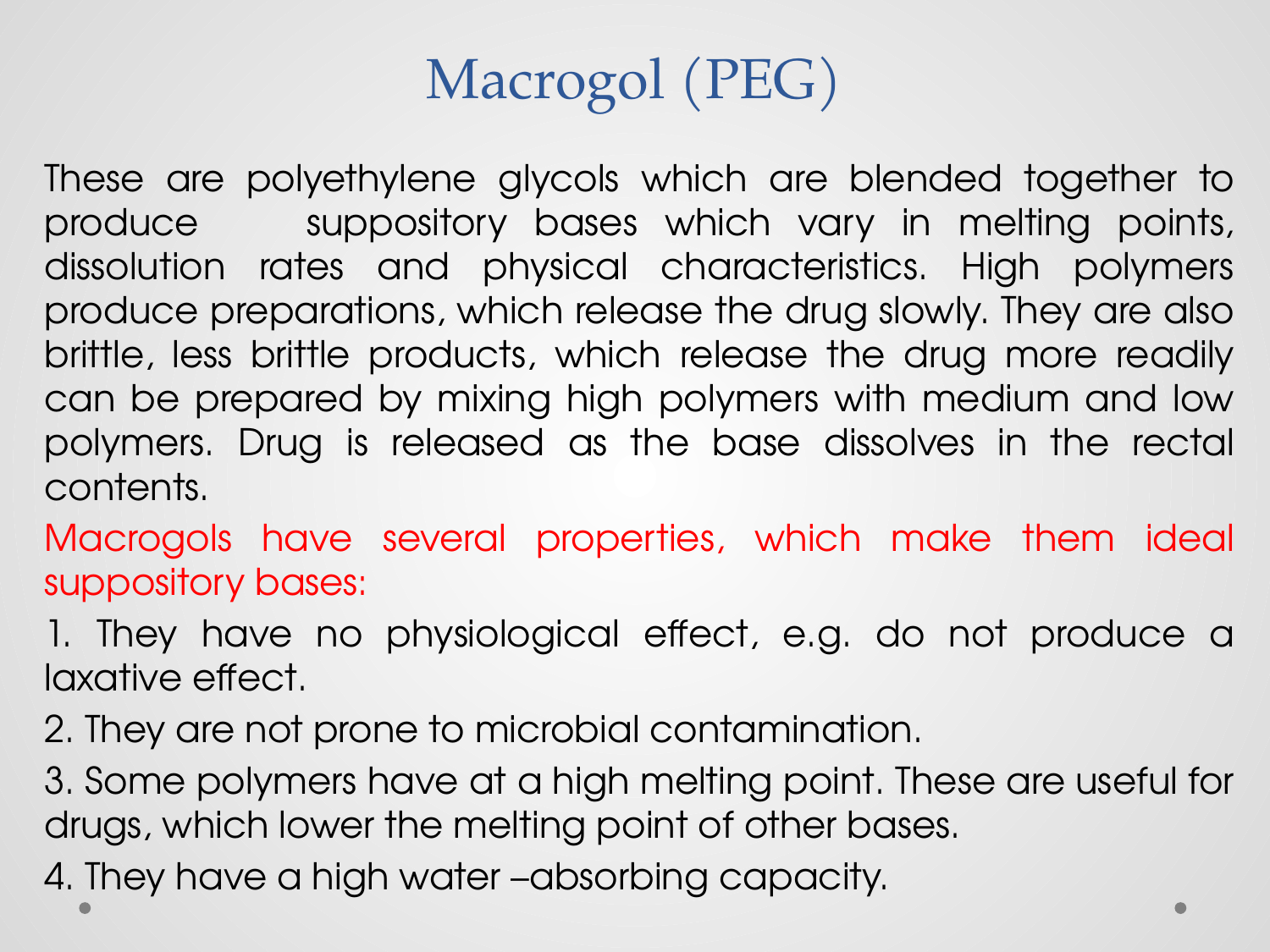

# Macrogol (PEG)
These are polyethylene glycols which are blended together to produce    suppository bases which vary in melting points, dissolution rates and physical characteristics. High polymers produce preparations, which release the drug slowly. They are also brittle, less brittle products, which release the drug more readily can be prepared by mixing high polymers with medium and low polymers. Drug is released as the base dissolves in the rectal contents.
Macrogols have several properties, which make them ideal suppository bases:
1. They have no physiological effect, e.g. do not produce a laxative effect.
2. They are not prone to microbial contamination.
3. Some polymers have at a high melting point. These are useful for drugs, which lower the melting point of other bases.
4. They have a high water –absorbing capacity.